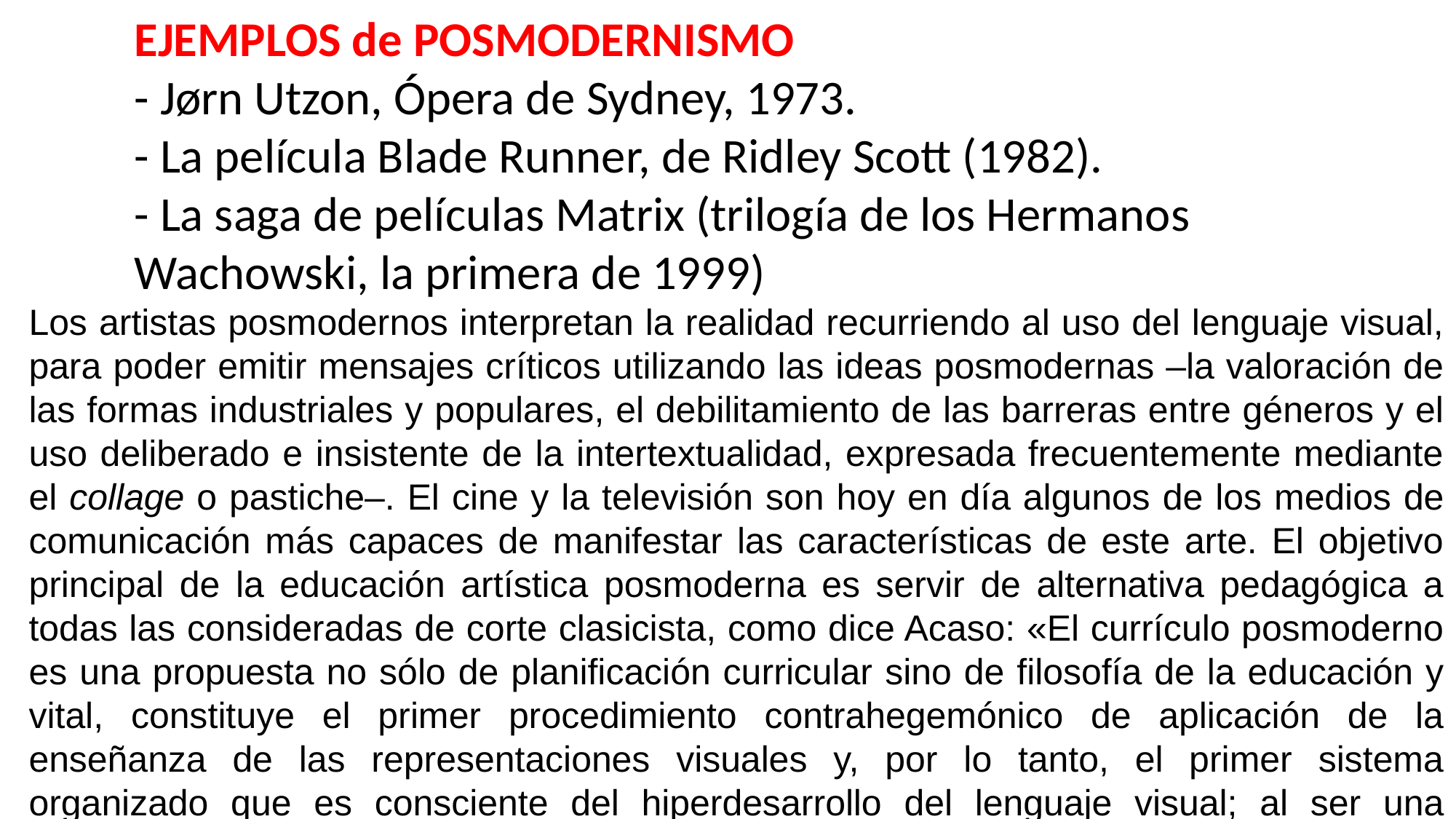

# EJEMPLOS de POSMODERNISMO - Jørn Utzon, Ópera de Sydney, 1973. - La película Blade Runner, de Ridley Scott (1982). - La saga de películas Matrix (trilogía de los Hermanos Wachowski, la primera de 1999)
Los artistas posmodernos interpretan la realidad recurriendo al uso del lenguaje visual, para poder emitir mensajes críticos utilizando las ideas posmodernas –la valoración de las formas industriales y populares, el debilitamiento de las barreras entre géneros y el uso deliberado e insistente de la intertextualidad, expresada frecuentemente mediante el collage o pastiche–. El cine y la televisión son hoy en día algunos de los medios de comunicación más capaces de manifestar las características de este arte. El objetivo principal de la educación artística posmoderna es servir de alternativa pedagógica a todas las consideradas de corte clasicista, como dice Acaso: «El currículo posmoderno es una propuesta no sólo de planificación curricular sino de filosofía de la educación y vital, constituye el primer procedimiento contrahegemónico de aplicación de la enseñanza de las representaciones visuales y, por lo tanto, el primer sistema organizado que es consciente del hiperdesarrollo del lenguaje visual; al ser una propuesta práctica, puede aplicarse de inmediato» (Acaso, 2009).